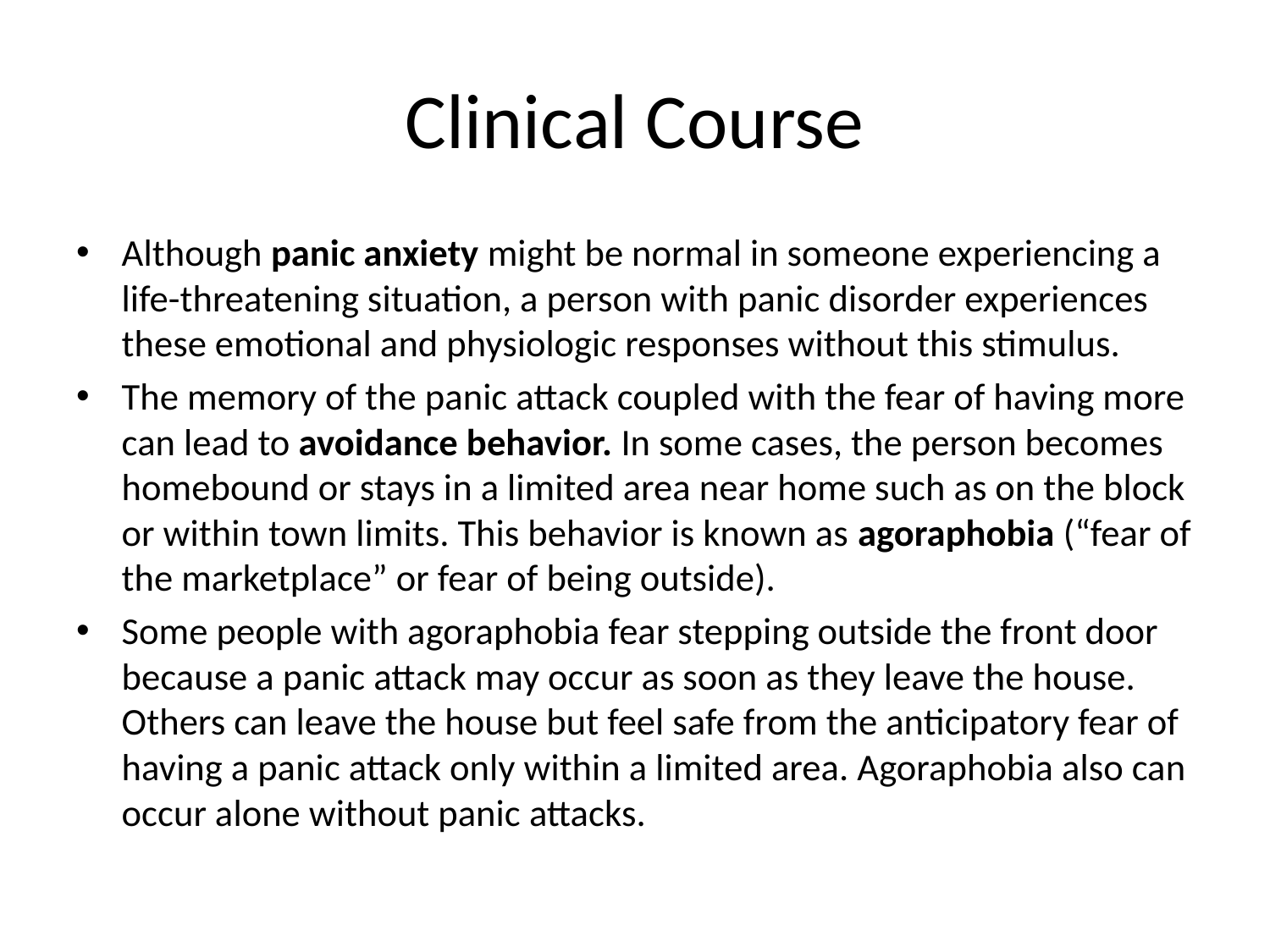

# Clinical Course
Although panic anxiety might be normal in someone experiencing a life-threatening situation, a person with panic disorder experiences these emotional and physiologic responses without this stimulus.
The memory of the panic attack coupled with the fear of having more can lead to avoidance behavior. In some cases, the person becomes homebound or stays in a limited area near home such as on the block or within town limits. This behavior is known as agoraphobia (“fear of the marketplace” or fear of being outside).
Some people with agoraphobia fear stepping outside the front door because a panic attack may occur as soon as they leave the house. Others can leave the house but feel safe from the anticipatory fear of having a panic attack only within a limited area. Agoraphobia also can occur alone without panic attacks.